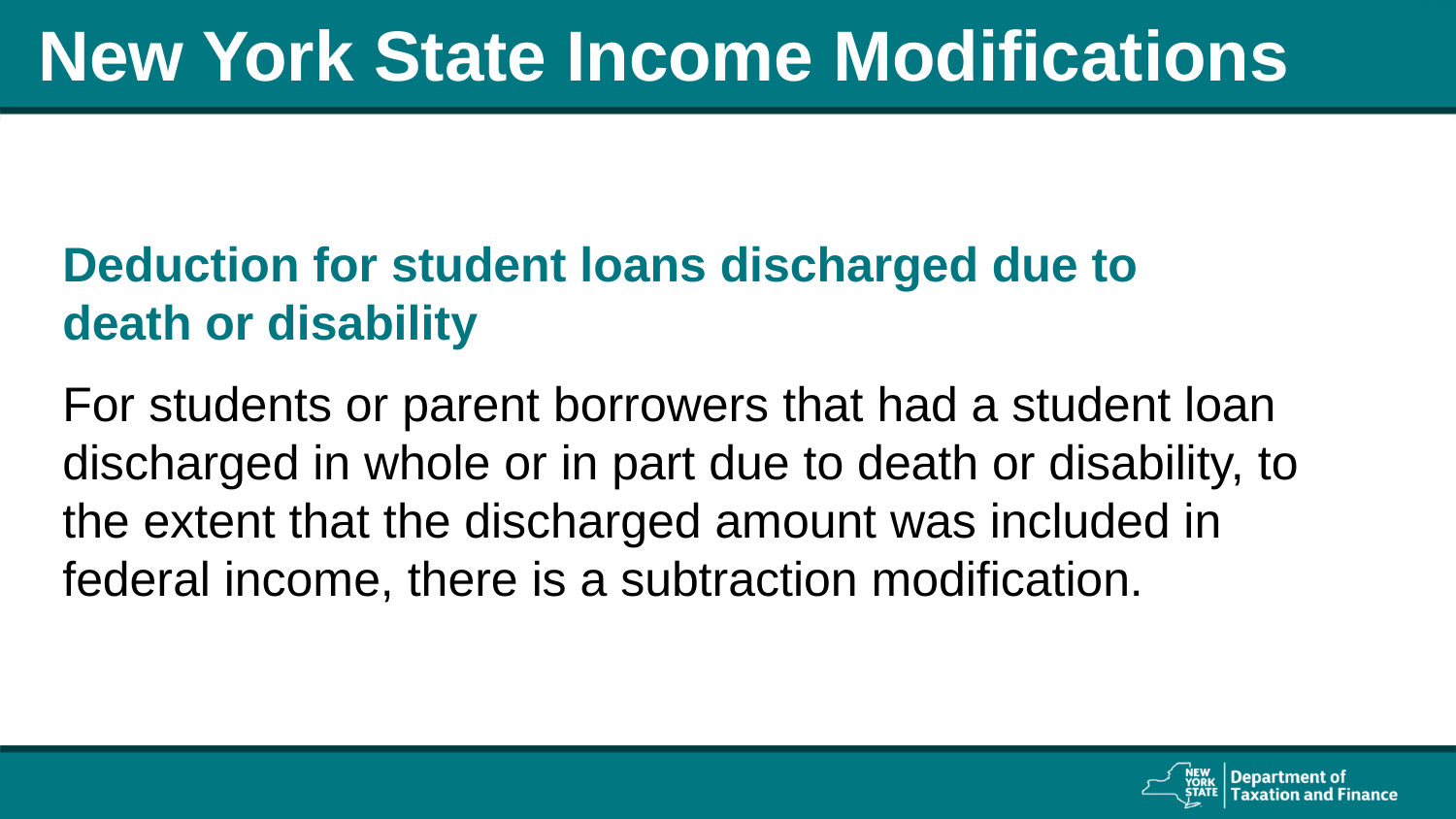

# New York State Income Modifications
Deduction for student loans discharged due to
death or disability
For students or parent borrowers that had a student loan discharged in whole or in part due to death or disability, to the extent that the discharged amount was included in federal income, there is a subtraction modification.